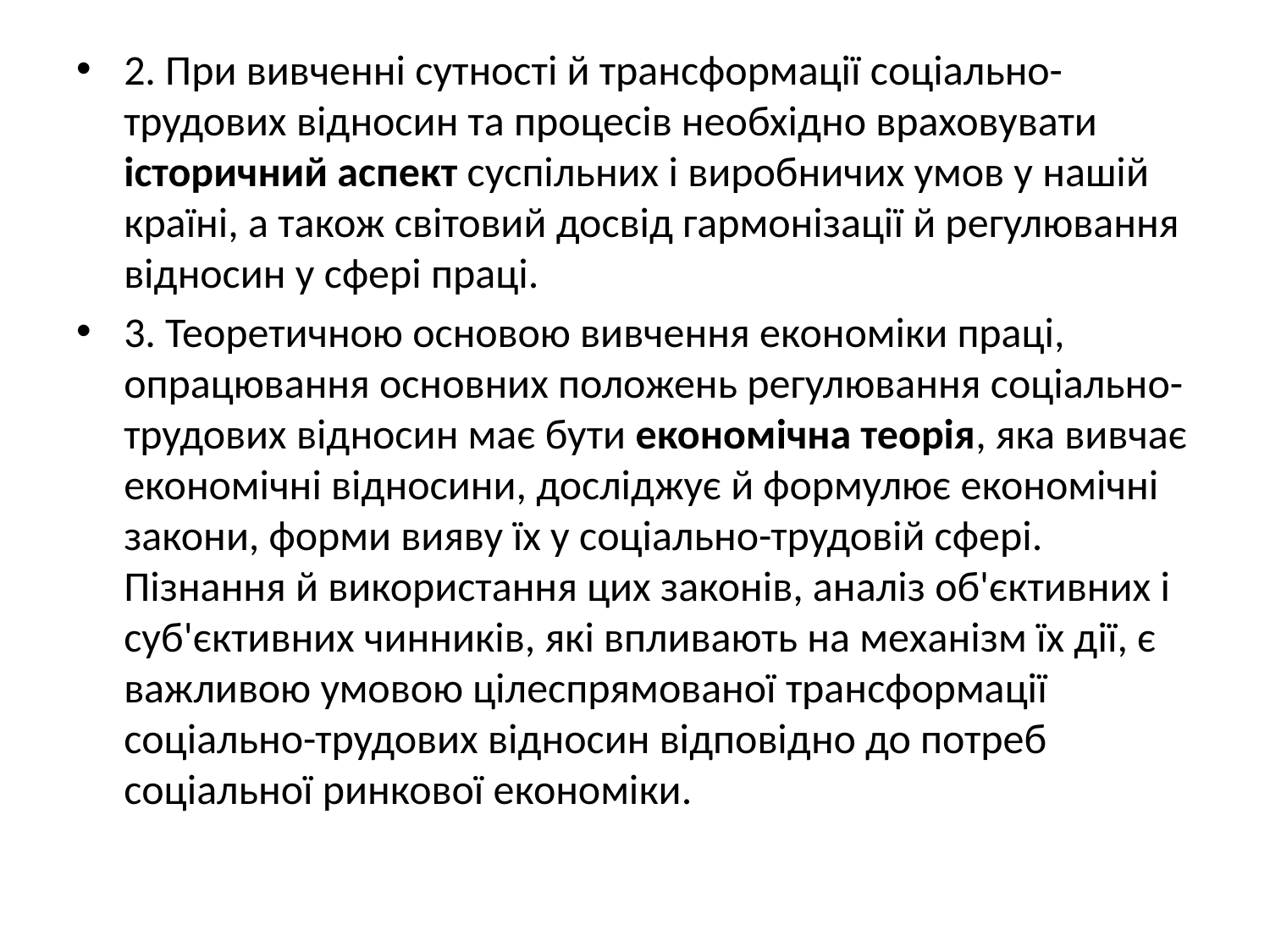

2. При вивченні сутності й трансформації соціально-трудових відносин та процесів необхідно враховувати історичний аспект суспільних і виробничих умов у нашій країні, а також світовий досвід гармонізації й регулювання відносин у сфері праці.
3. Теоретичною основою вивчення економіки праці, опрацювання основних положень регулювання соціально-трудових відносин має бути економічна теорія, яка вивчає економічні відносини, досліджує й формулює економічні закони, форми вияву їх у соціально-трудовій сфері. Пізнання й використання цих законів, аналіз об'єктивних і суб'єктивних чинників, які впливають на механізм їх дії, є важливою умовою цілеспрямованої трансформації соціально-трудових відносин відповідно до потреб соціальної ринкової економіки.